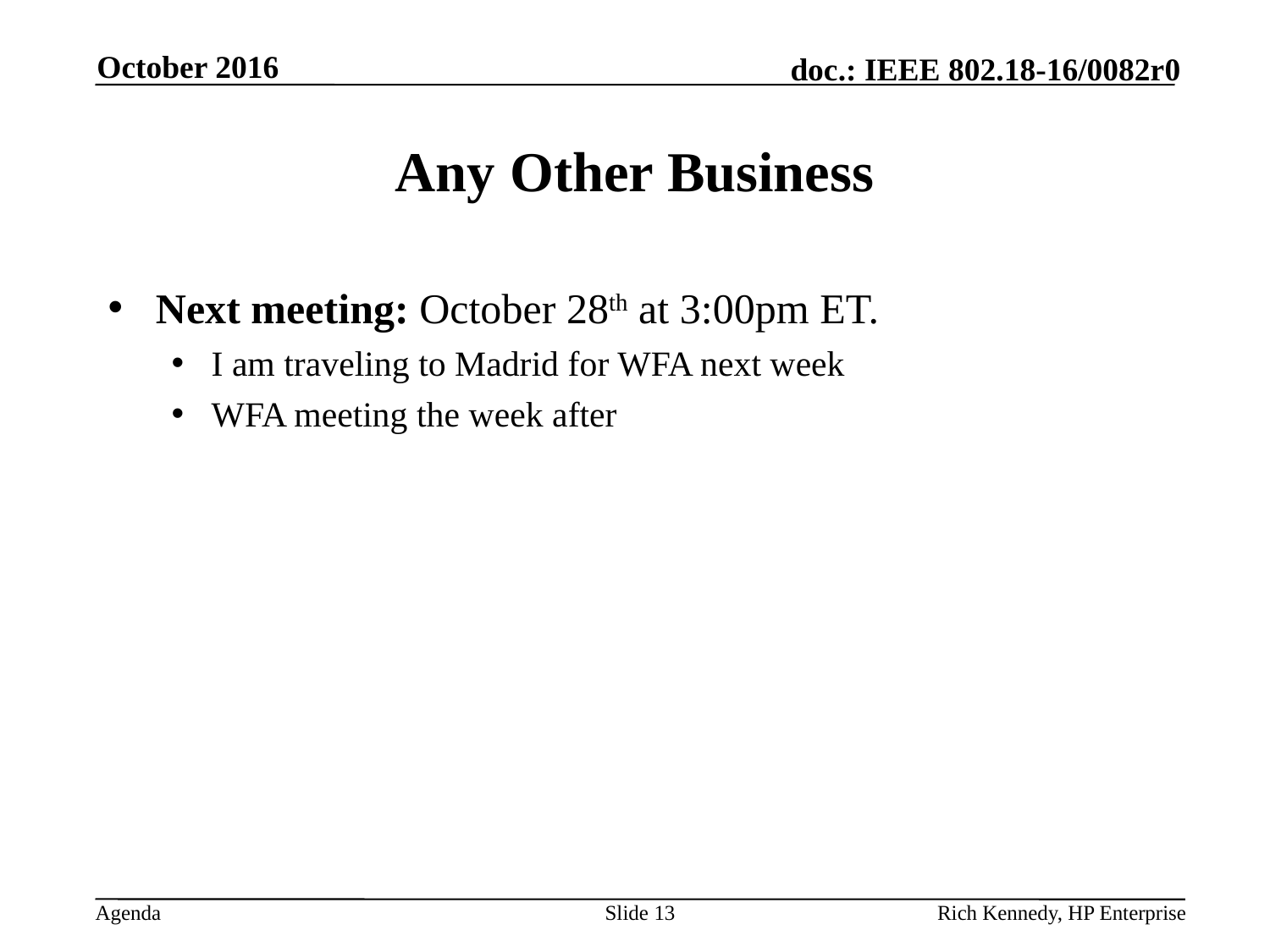

October 2016
# Any Other Business
Next meeting: October 28th at 3:00pm ET.
I am traveling to Madrid for WFA next week
WFA meeting the week after

Slide 13
Rich Kennedy, HP Enterprise